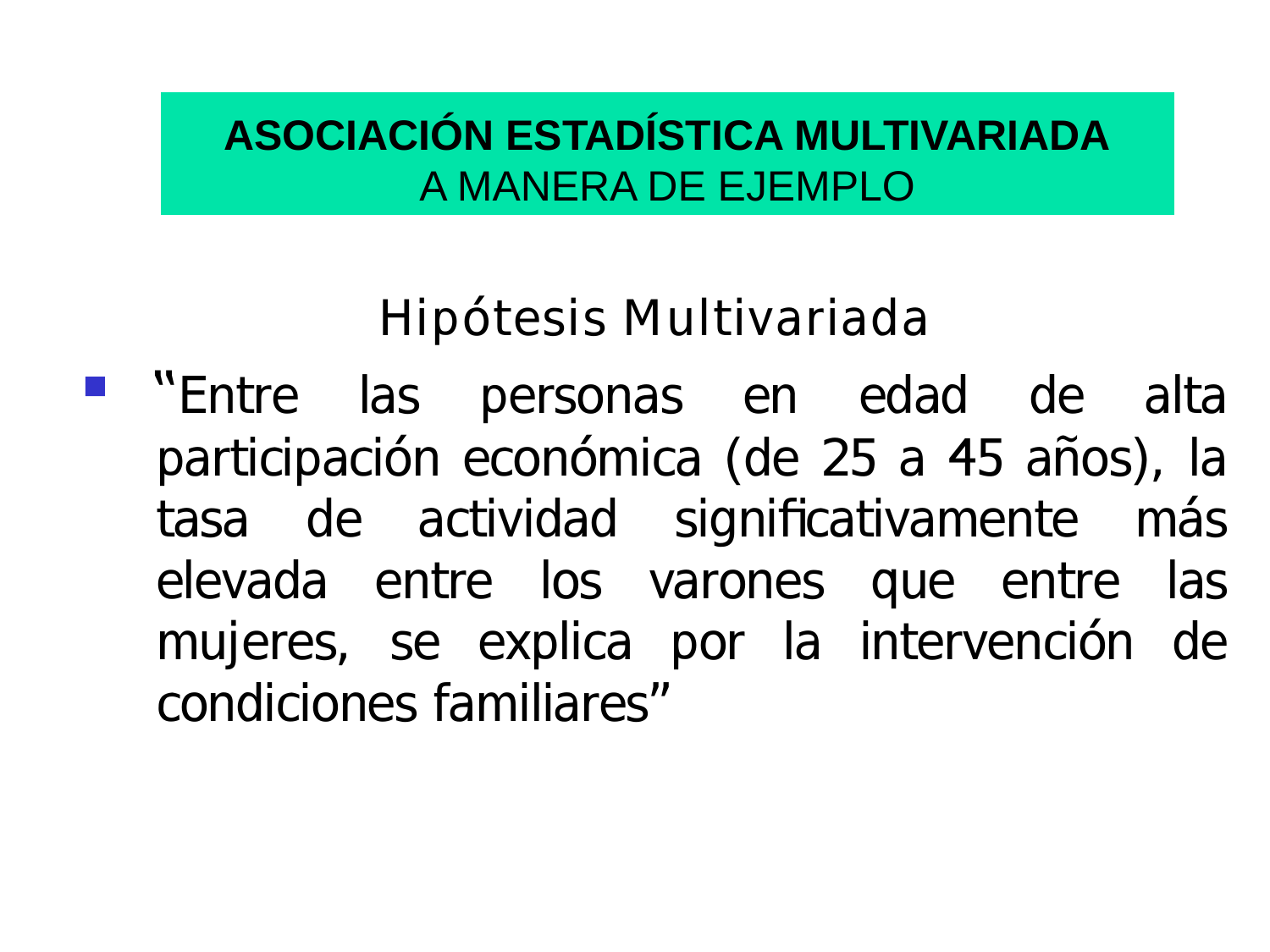

ASOCIACIÓN ESTADÍSTICA MULTIVARIADA
A MANERA DE EJEMPLO
Hipótesis Multivariada
“Entre las personas en edad de alta participación económica (de 25 a 45 años), la tasa de actividad significativamente más elevada entre los varones que entre las mujeres, se explica por la intervención de condiciones familiares”